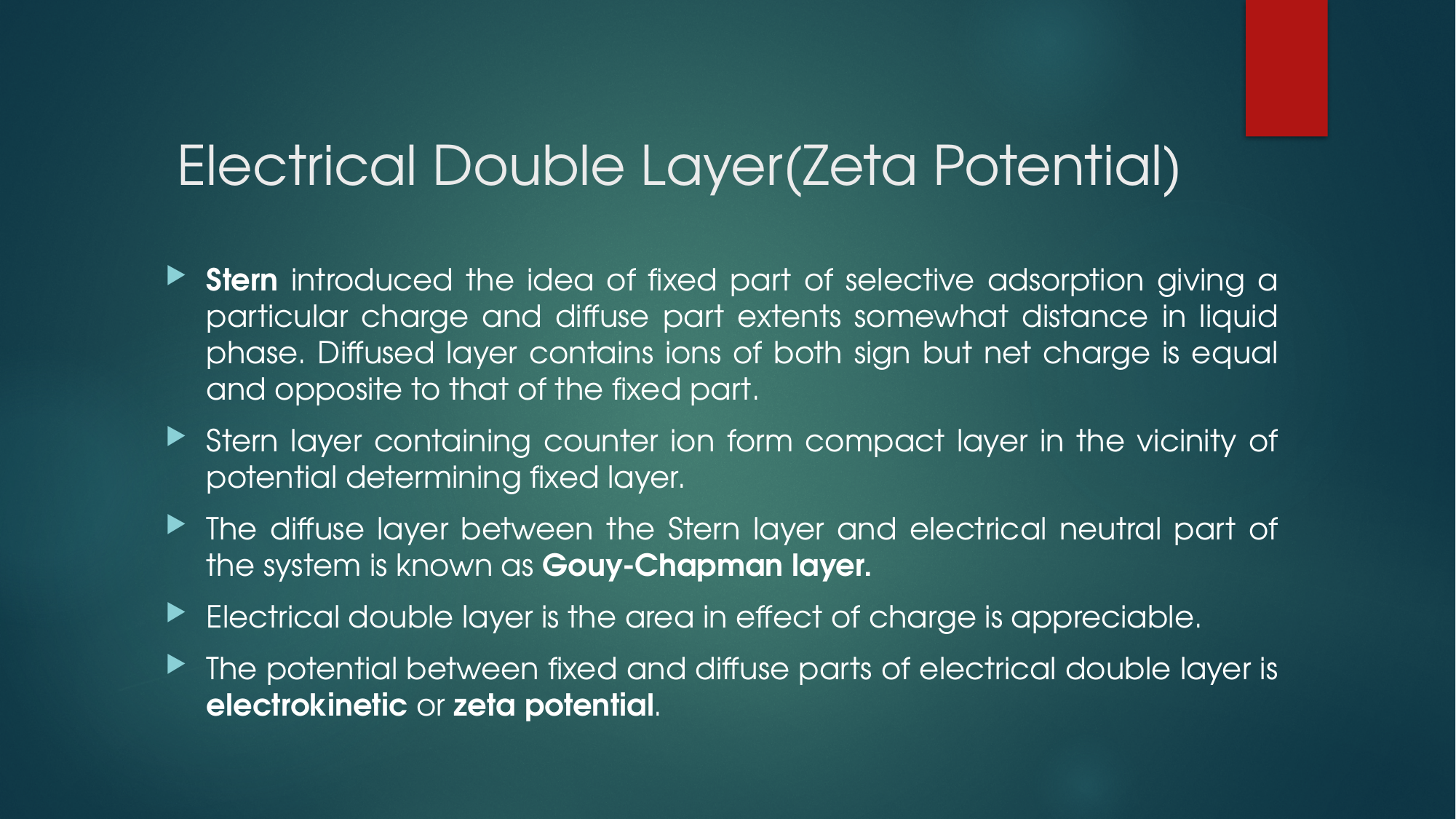

# Electrical Double Layer(Zeta Potential)
Stern introduced the idea of fixed part of selective adsorption giving a particular charge and diffuse part extents somewhat distance in liquid phase. Diffused layer contains ions of both sign but net charge is equal and opposite to that of the fixed part.
Stern layer containing counter ion form compact layer in the vicinity of potential determining fixed layer.
The diffuse layer between the Stern layer and electrical neutral part of the system is known as Gouy-Chapman layer.
Electrical double layer is the area in effect of charge is appreciable.
The potential between fixed and diffuse parts of electrical double layer is electrokinetic or zeta potential.